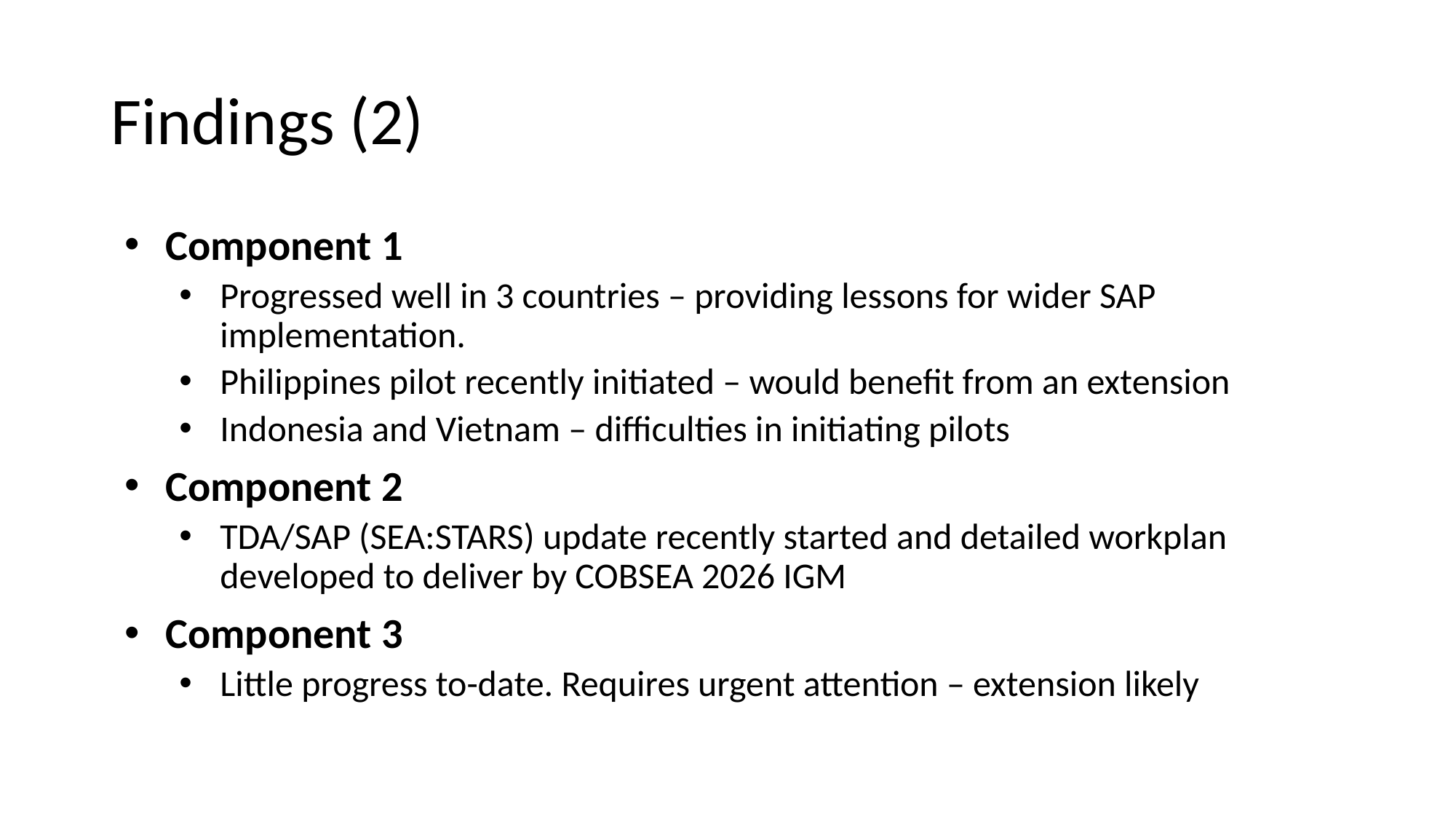

# Findings (2)
Component 1
Progressed well in 3 countries – providing lessons for wider SAP implementation.
Philippines pilot recently initiated – would benefit from an extension
Indonesia and Vietnam – difficulties in initiating pilots
Component 2
TDA/SAP (SEA:STARS) update recently started and detailed workplan developed to deliver by COBSEA 2026 IGM
Component 3
Little progress to-date. Requires urgent attention – extension likely